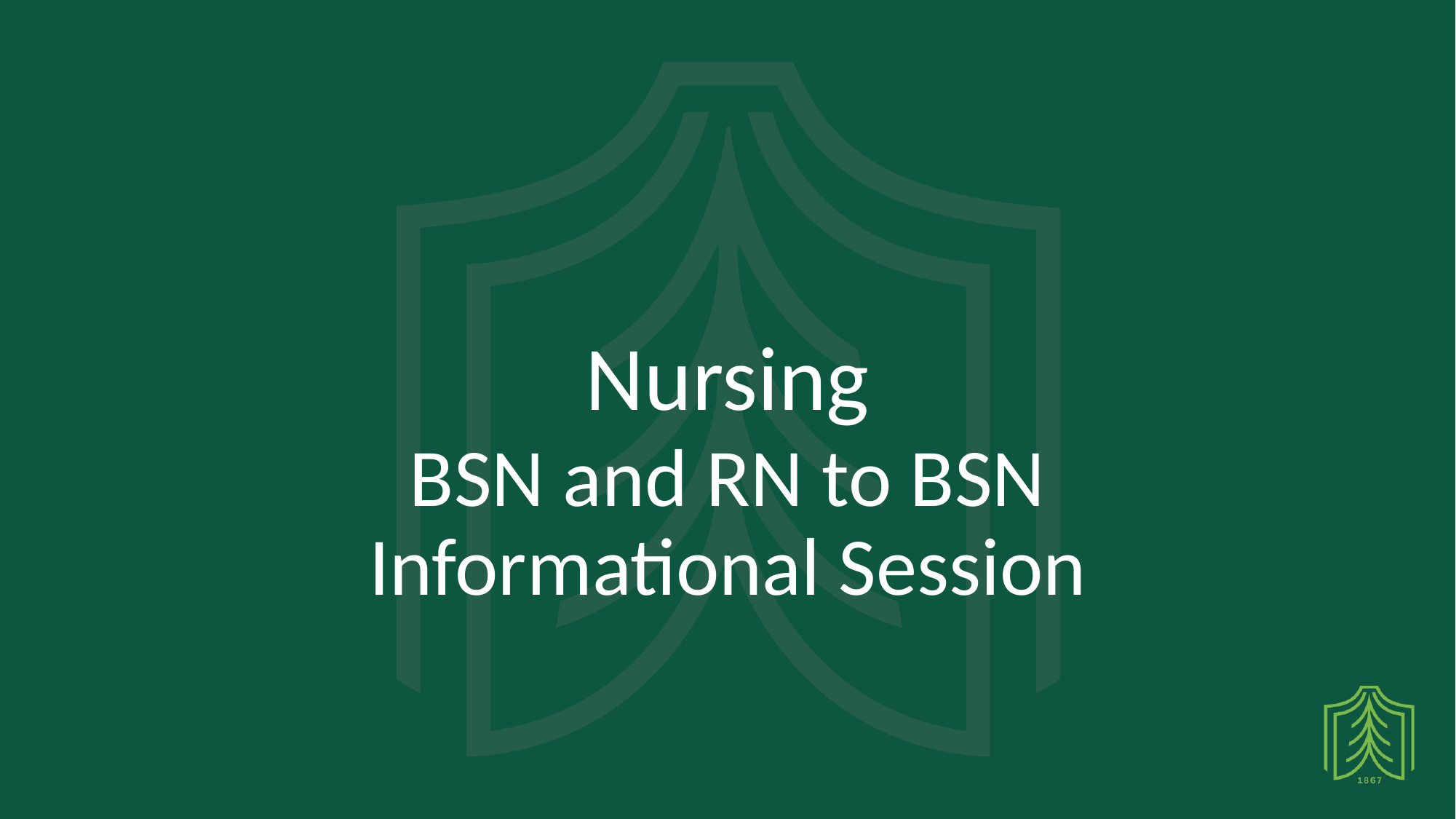

# Nursing
BSN and RN to BSN Informational Session